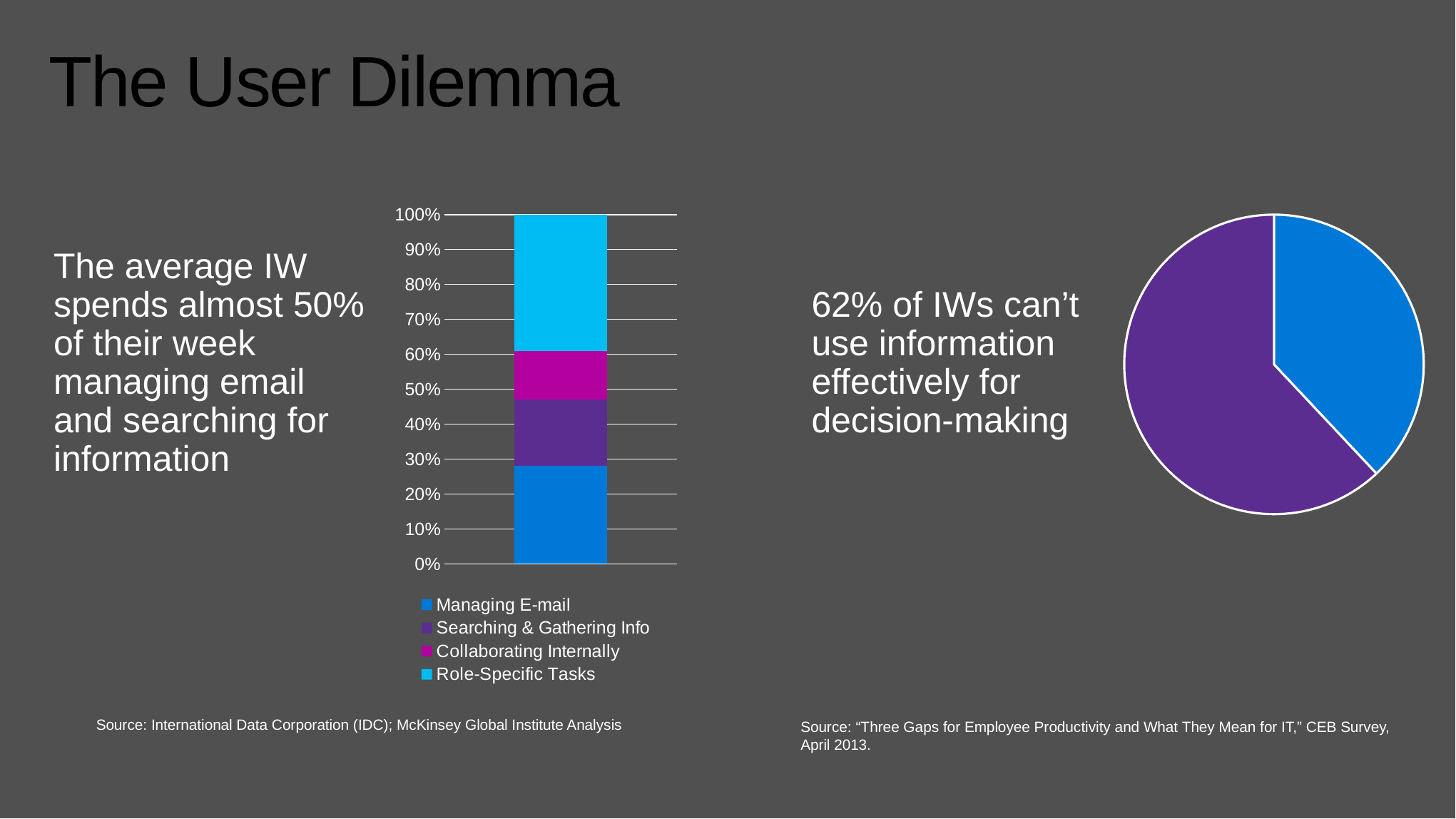

# The User Dilemma

### Chart

| Category | Managing E-mail | Searching & Gathering Info | Collaborating Internally | Role-Specific Tasks |
|---|---|---|---|---|
| Category 1 | 28.0 | 19.0 | 14.0 | 39.0 |

### Chart

| Category | Sales |
|---|---|
| 1st Qtr | 38.0 |
| 2nd Qtr | 62.0 |
The average IW spends almost 50% of their week managing email and searching for information
62% of IWs can’t use information effectively for decision-making
Source: International Data Corporation (IDC); McKinsey Global Institute Analysis
Source: “Three Gaps for Employee Productivity and What They Mean for IT,” CEB Survey, April 2013.